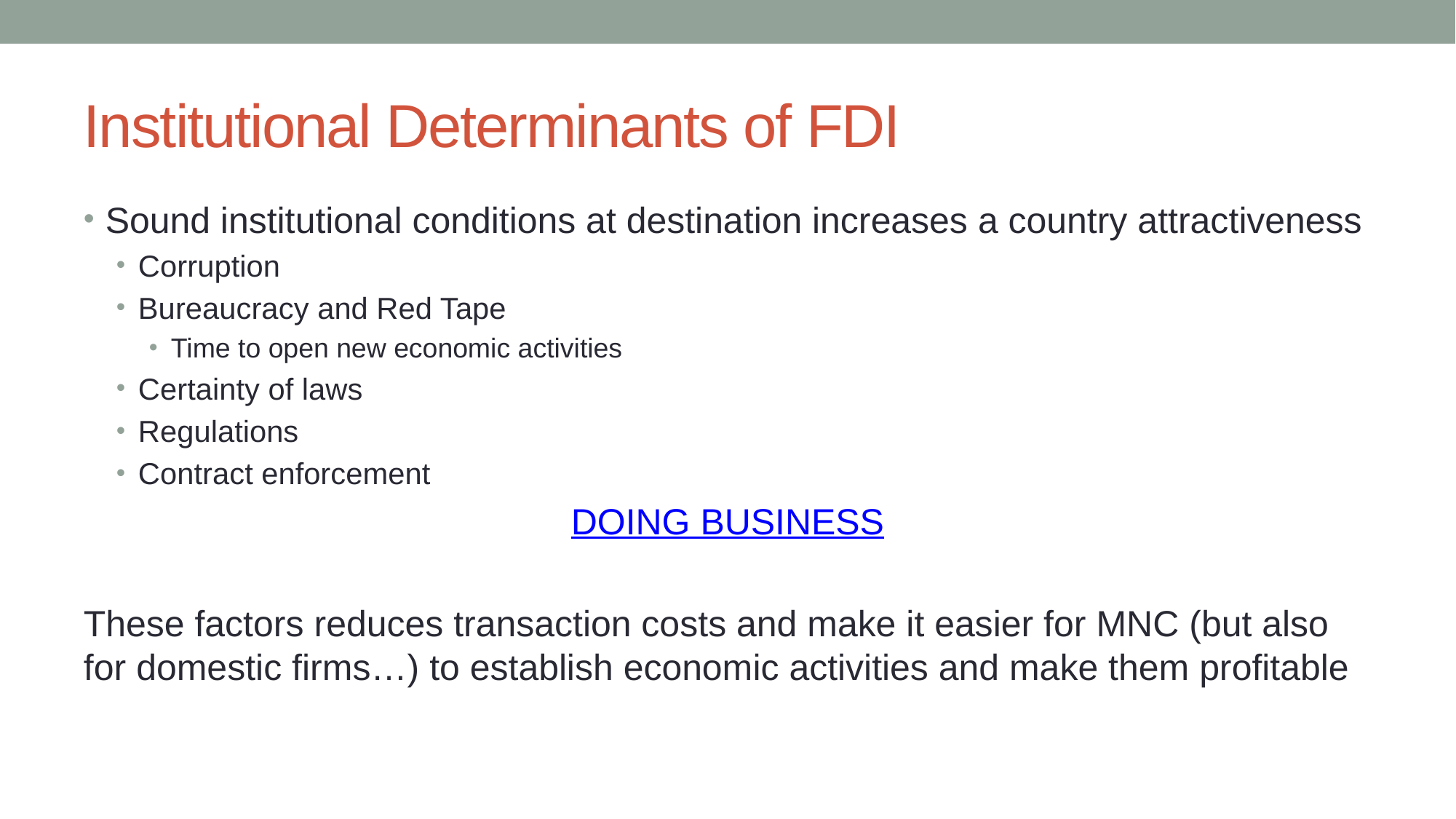

# Institutional Determinants of FDI
Sound institutional conditions at destination increases a country attractiveness
Corruption
Bureaucracy and Red Tape
Time to open new economic activities
Certainty of laws
Regulations
Contract enforcement
DOING BUSINESS

These factors reduces transaction costs and make it easier for MNC (but also for domestic firms…) to establish economic activities and make them profitable